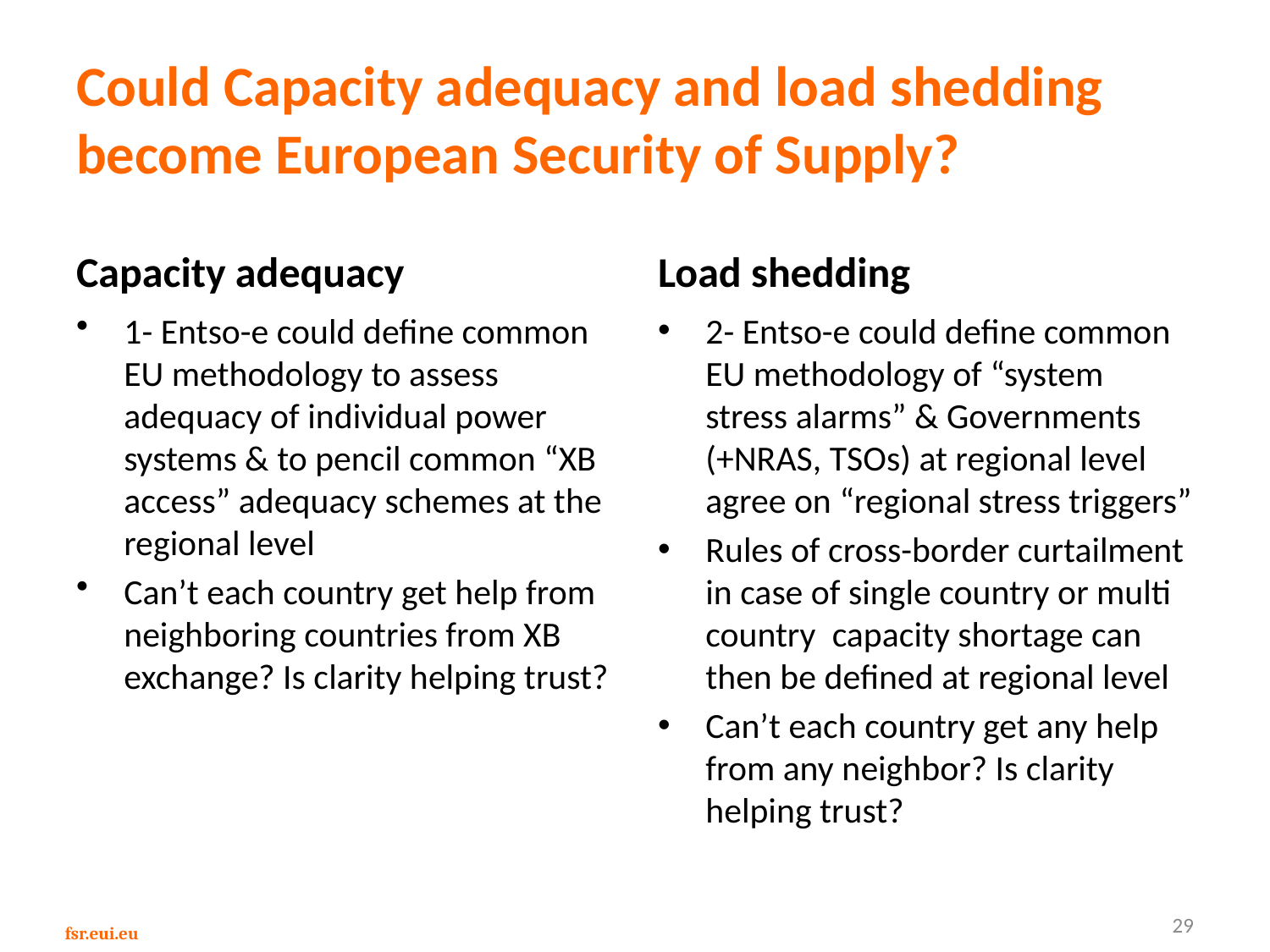

# Could Capacity adequacy and load shedding become European Security of Supply?
Capacity adequacy
Load shedding
1- Entso-e could define common EU methodology to assess adequacy of individual power systems & to pencil common “XB access” adequacy schemes at the regional level
Can’t each country get help from neighboring countries from XB exchange? Is clarity helping trust?
2- Entso-e could define common EU methodology of “system stress alarms” & Governments (+NRAS, TSOs) at regional level agree on “regional stress triggers”
Rules of cross-border curtailment in case of single country or multi country  capacity shortage can then be defined at regional level
Can’t each country get any help from any neighbor? Is clarity helping trust?

29